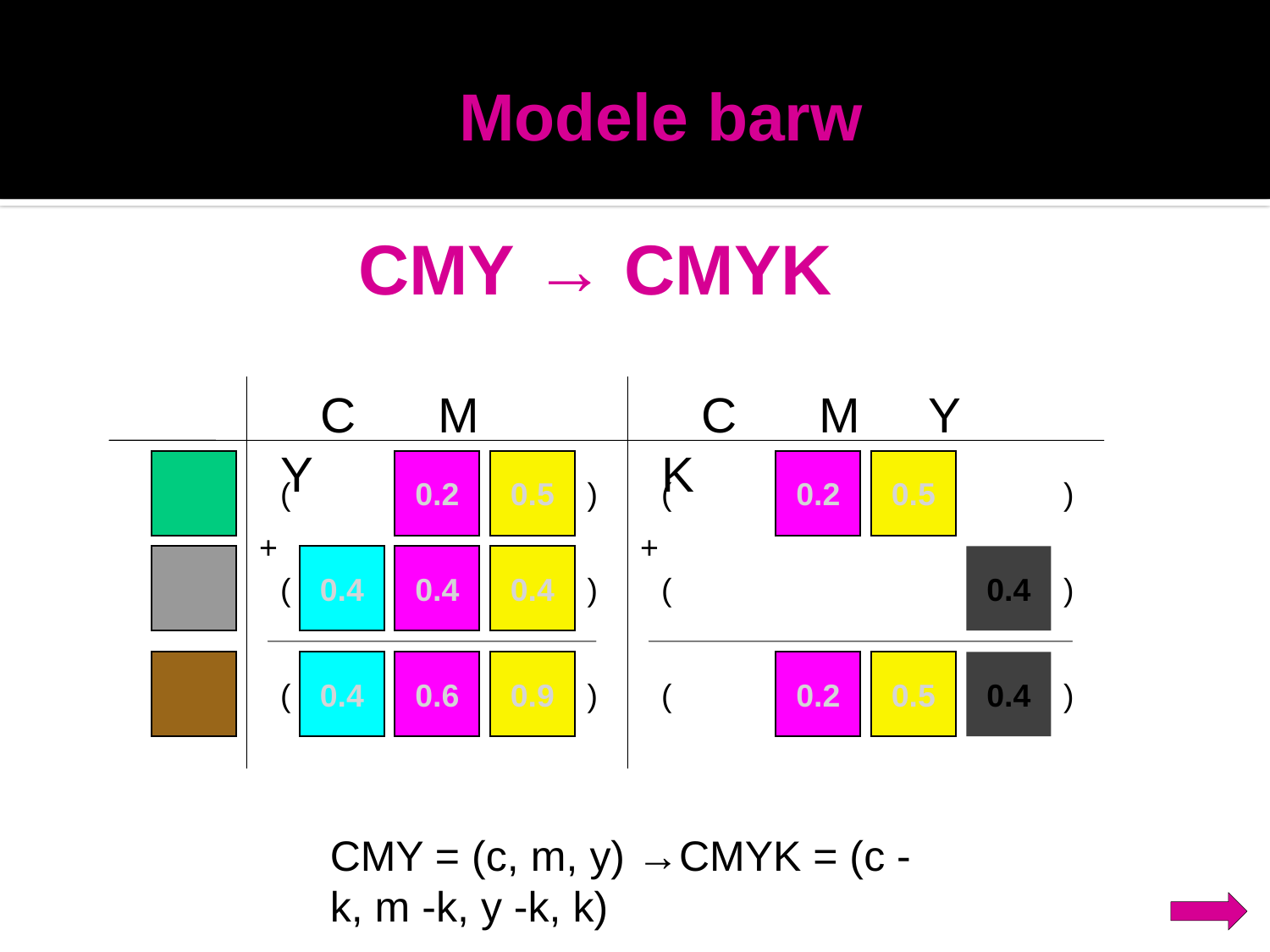

# Modele barw

CMY → CMYK

     C      M     Y

     C      M     Y      K

(
0.2
0.5
)
(
0.2
0.5
)
+
+

(
0.4
0.4
0.4
)
(
0.4
)

(
0.4
0.6
0.9
)
(
0.2
0.5
0.4
)
CMY = (c, m, y) →CMYK = (c -k, m -k, y -k, k)